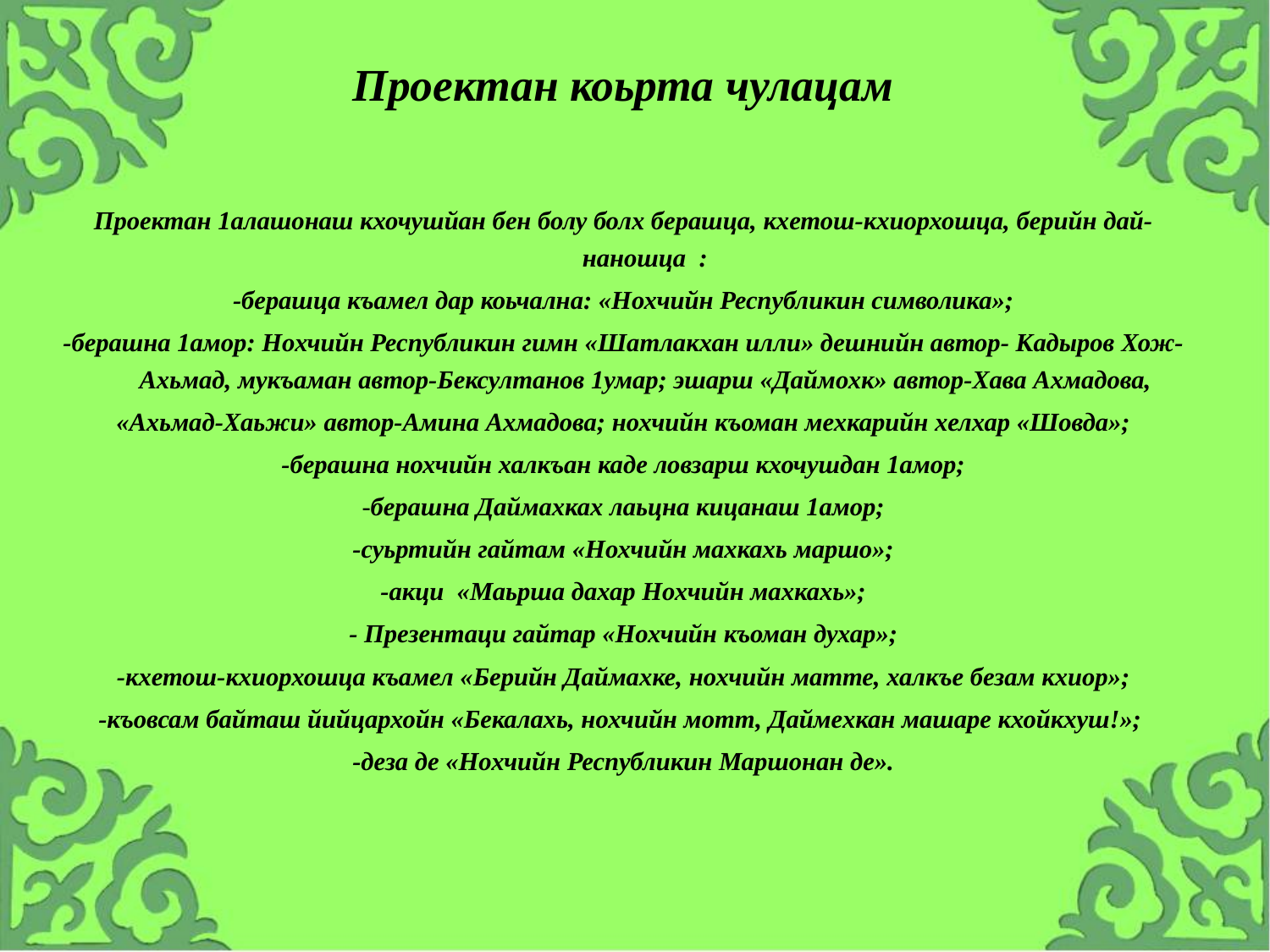

Проектан коьрта чулацам

Проектан 1алашонаш кхочушйан бен болу болх берашца, кхетош-кхиорхошца, берийн дай-наношца  :
-берашца къамел дар коьчална: «Нохчийн Республикин символика»;
-берашна 1амор: Нохчийн Республикин гимн «Шатлакхан илли» дешнийн автор- Кадыров Хож-Ахьмад, мукъаман автор-Бексултанов 1умар; эшарш «Даймохк» автор-Хава Ахмадова,
«Ахьмад-Хаьжи» автор-Амина Ахмадова; нохчийн къоман мехкарийн хелхар «Шовда»;
-берашна нохчийн халкъан каде ловзарш кхочушдан 1амор;
-берашна Даймахках лаьцна кицанаш 1амор;
-суьртийн гайтам «Нохчийн махкахь маршо»;
-акци  «Маьрша дахар Нохчийн махкахь»;
- Презентаци гайтар «Нохчийн къоман духар»;
-кхетош-кхиорхошца къамел «Берийн Даймахке, нохчийн матте, халкъе безам кхиор»;
-къовсам байташ йийцархойн «Бекалахь, нохчийн мотт, Даймехкан машаре кхойкхуш!»;
-деза де «Нохчийн Республикин Маршонан де».